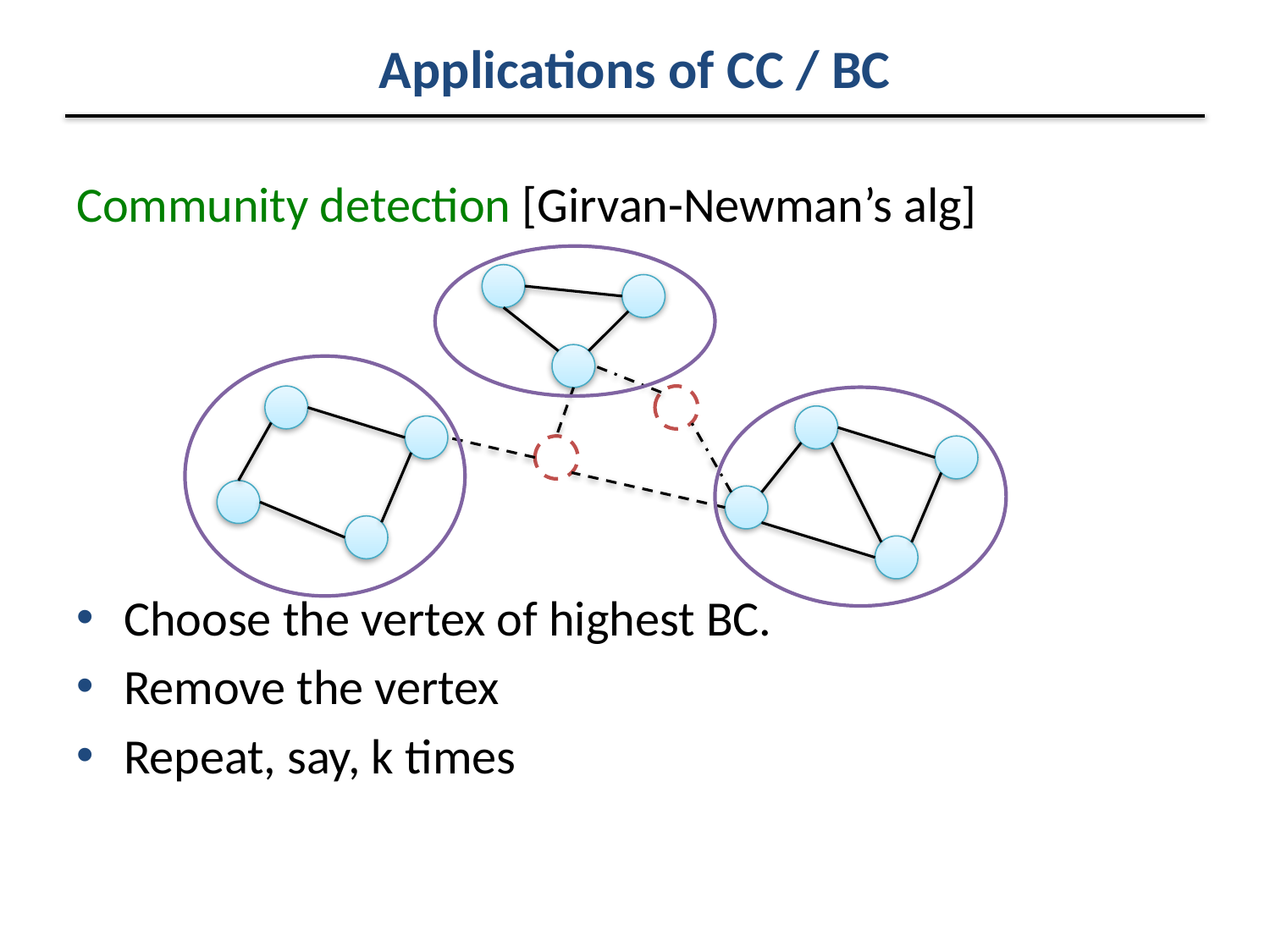

# Applications of CC / BC
Community detection [Girvan-Newman’s alg]

Choose the vertex of highest BC.
Remove the vertex
Repeat, say, k times